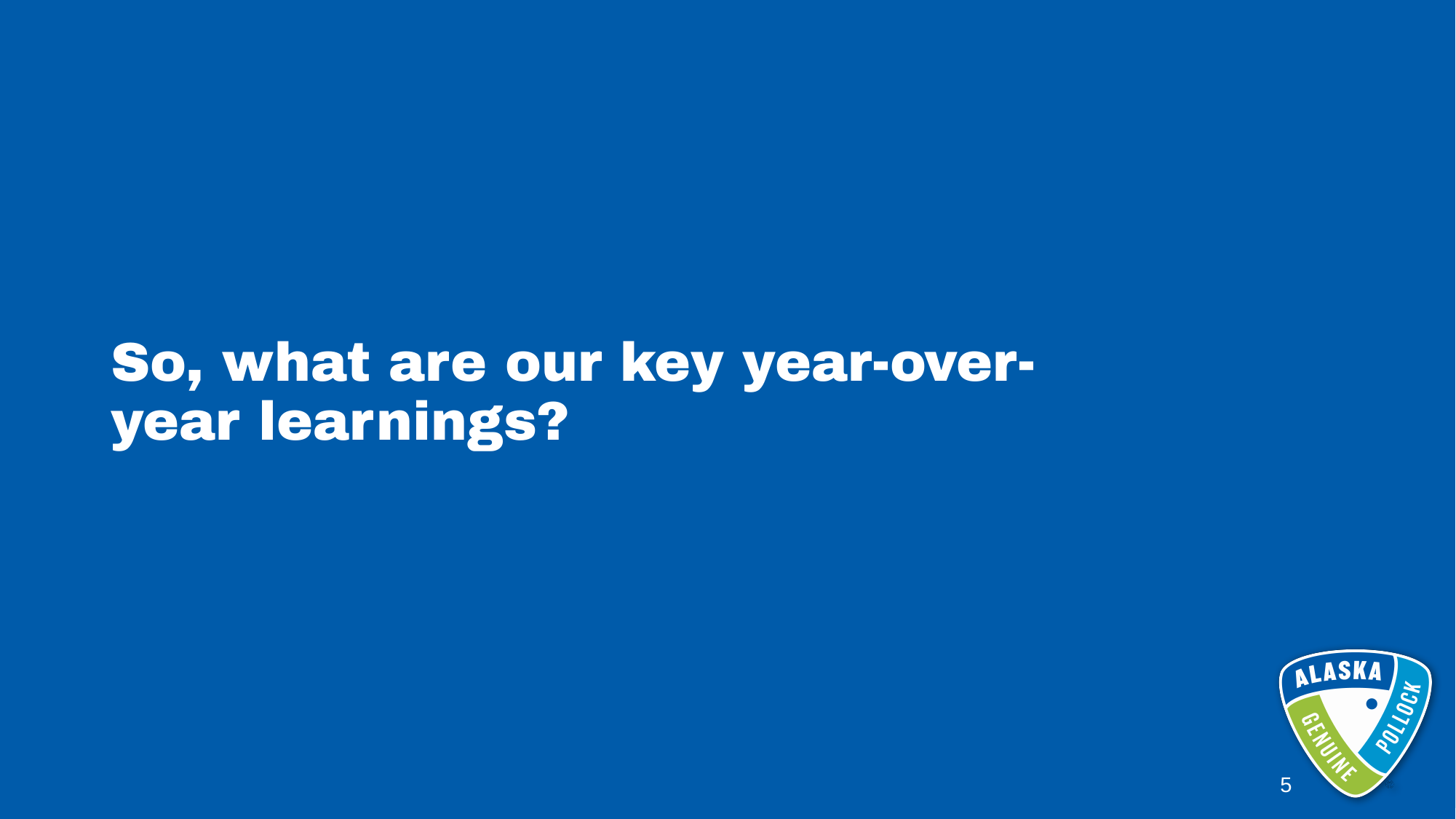

# So, what are our key year-over-year learnings?
5